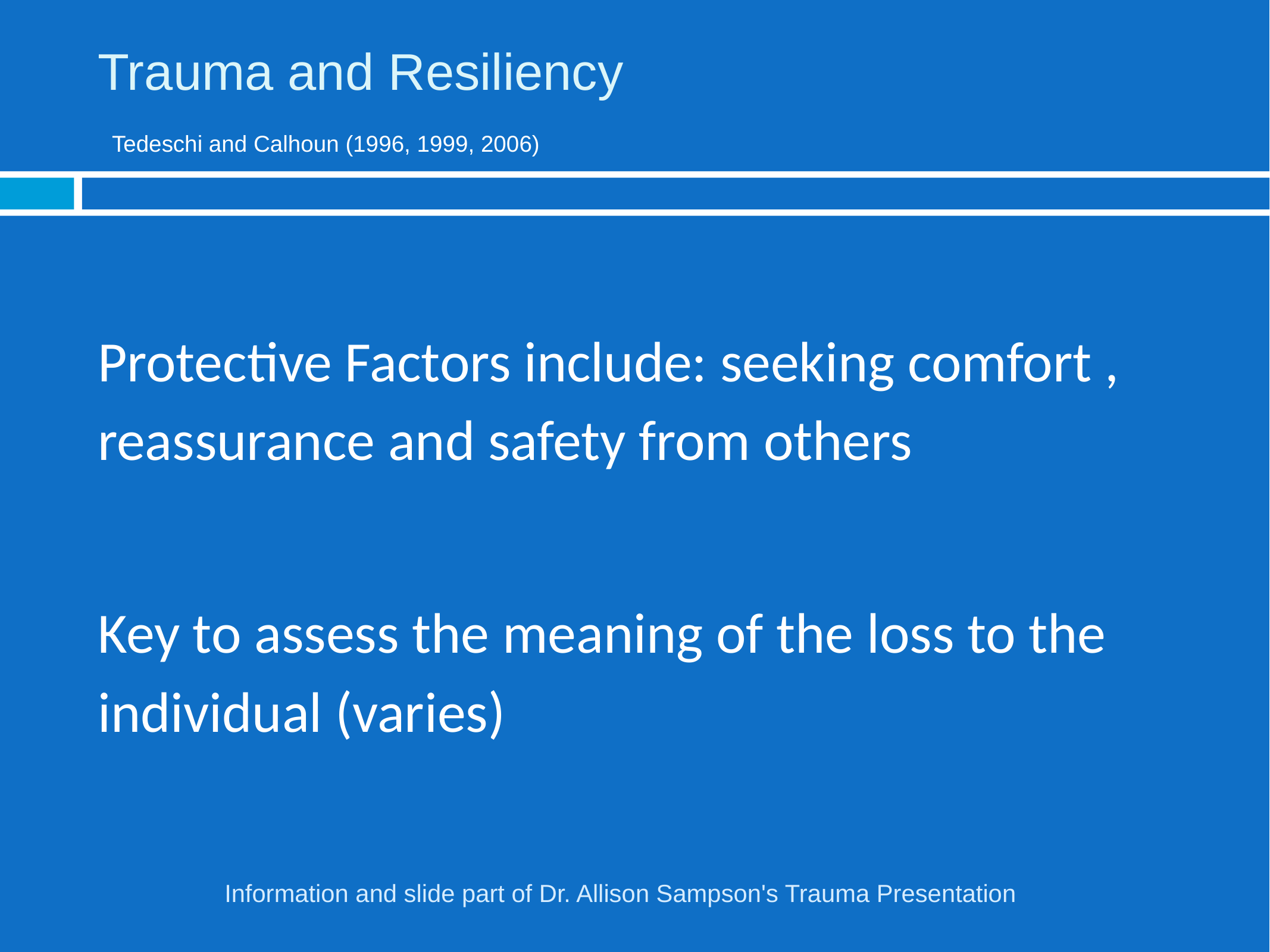

# Trauma and Resiliency Tedeschi and Calhoun (1996, 1999, 2006)

Protective Factors include: seeking comfort , reassurance and safety from others

Key to assess the meaning of the loss to the individual (varies)

Information and slide part of Dr. Allison Sampson's Trauma Presentation